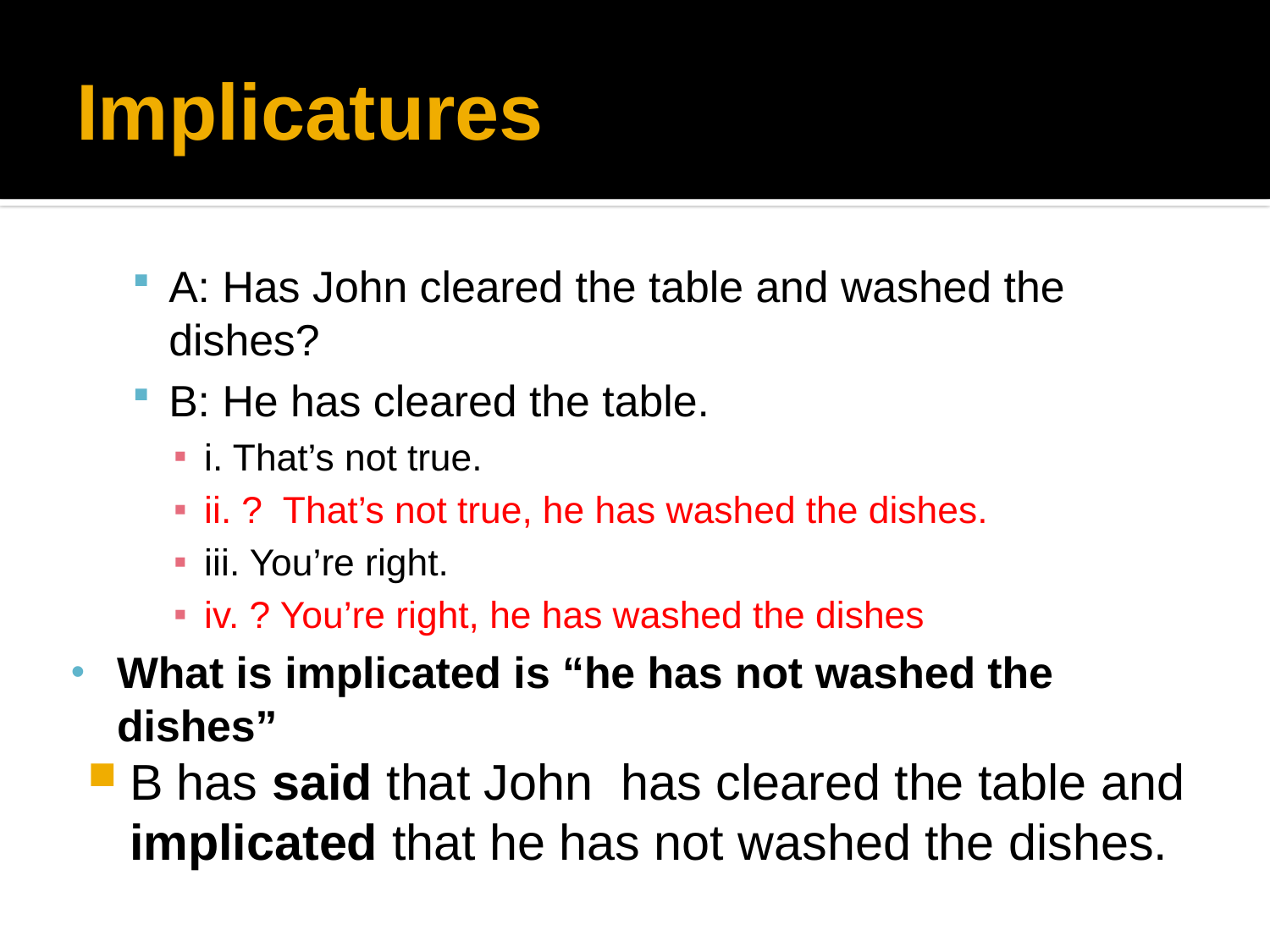

# Implicatures
A: Has John cleared the table and washed the dishes?
B: He has cleared the table.
i. That’s not true.
ii. ?  That’s not true, he has washed the dishes.
iii. You’re right.
iv. ? You’re right, he has washed the dishes
What is implicated is “he has not washed the dishes”
B has said that John  has cleared the table and implicated that he has not washed the dishes.